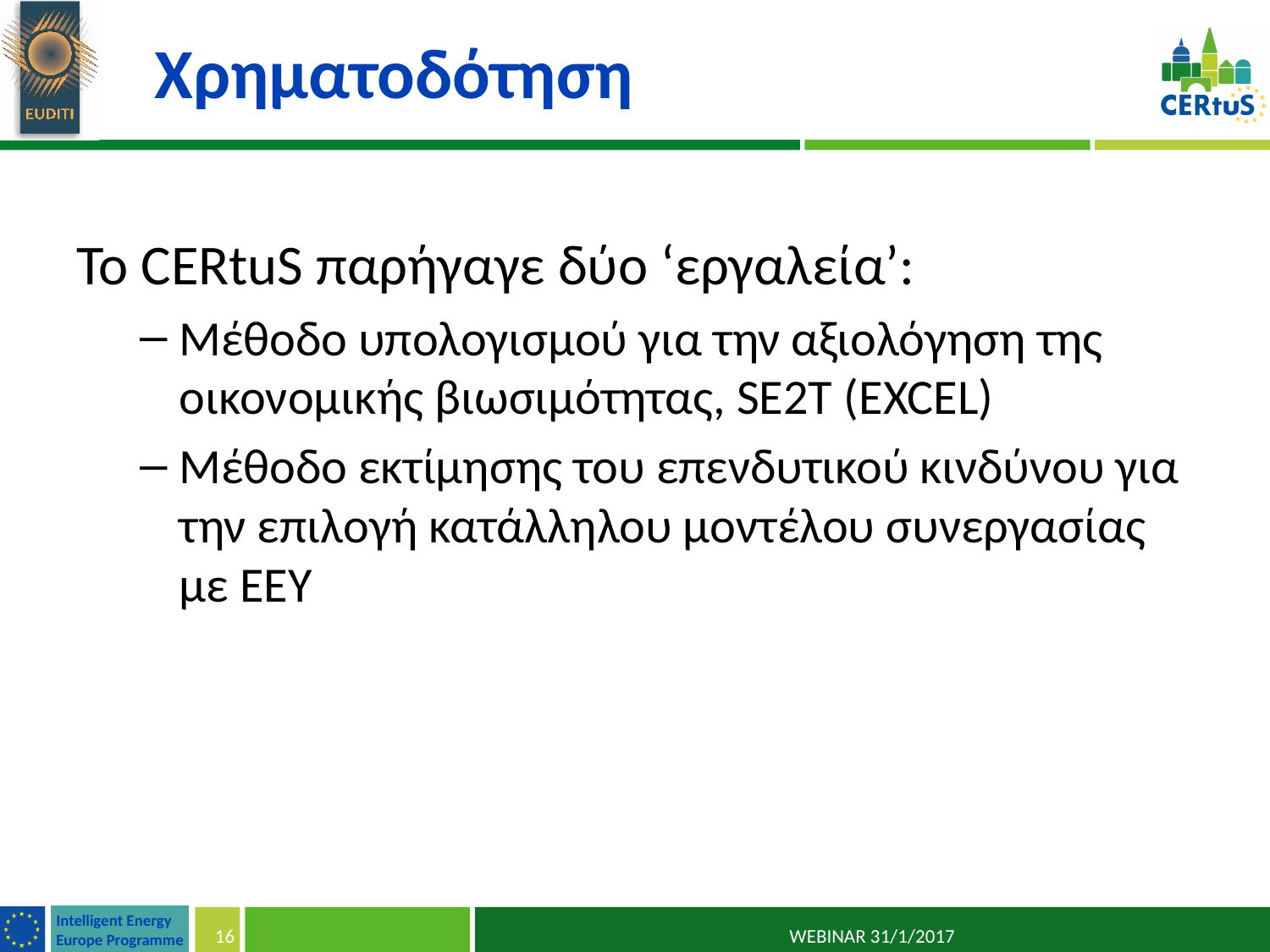

# Χρηματοδότηση
To CERtuS παρήγαγε δύο ‘εργαλεία’:
Μέθοδο υπολογισμού για την αξιολόγηση της οικονομικής βιωσιμότητας, SE2T (EXCEL)
Μέθοδο εκτίμησης του επενδυτικού κινδύνου για την επιλογή κατάλληλου μοντέλου συνεργασίας με ΕΕΥ
16
10/02/2017
WEBINAR 31/1/2017